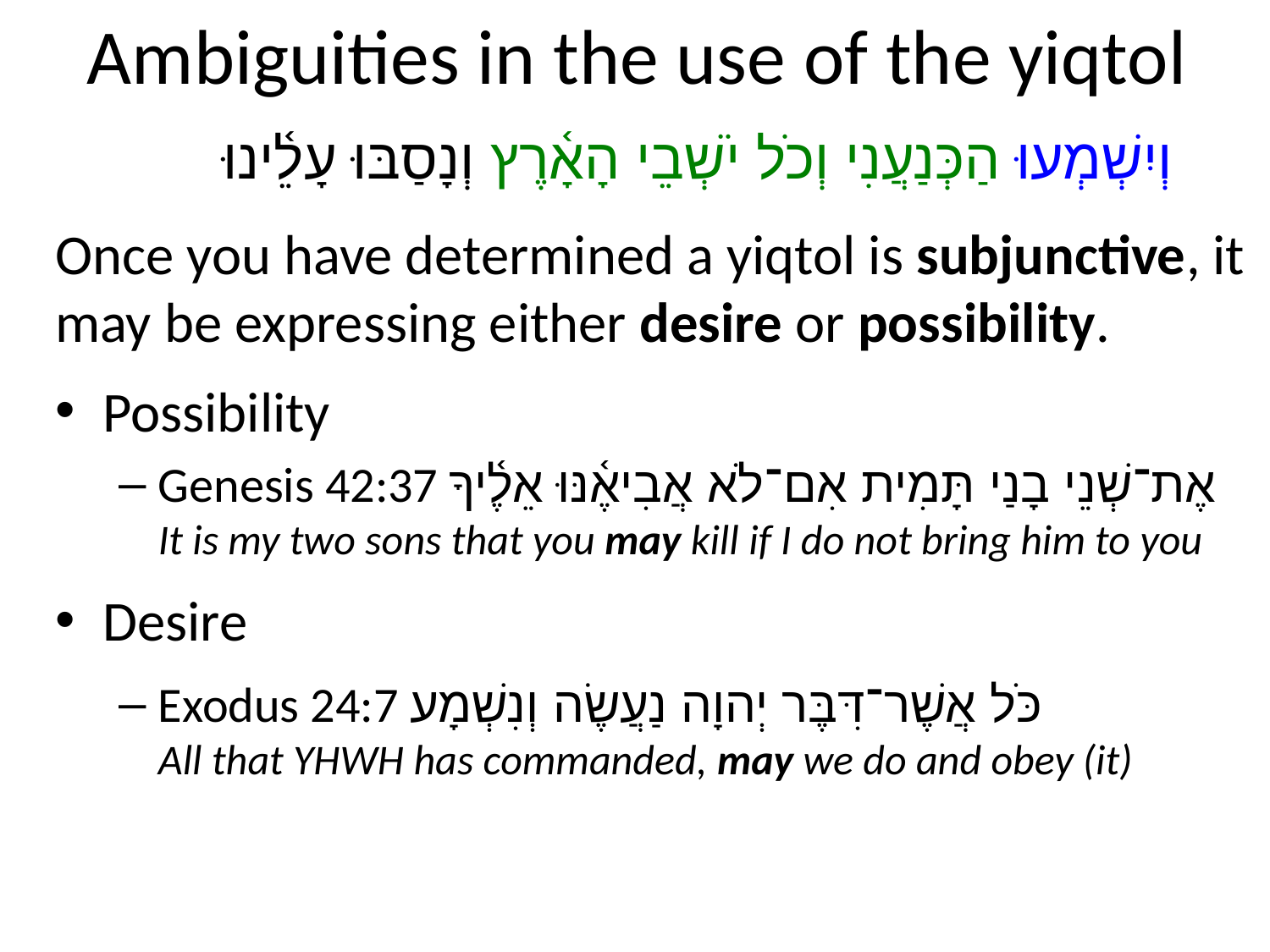

# Ambiguities in the use of the yiqtol
וְיִשְׁמְעוּ הַכְּנַעֲנִי וְכֹל יֹשְׁבֵי הָאָ֫רֶץ וְנָסַבּוּ עָלֵ֫ינוּ
Once you have determined a yiqtol is subjunctive, it may be expressing either desire or possibility.
Possibility
Genesis 42:37 אֶת־שְׁנֵי בָנַי תָּמִית אִם־לֹא אֲבִיאֶ֫נּוּ אֵלֶ֫יךָ
It is my two sons that you may kill if I do not bring him to you
Desire
Exodus 24:7 כֹּל אֲשֶׁר־דִּבֶּר יְהוָה נַעֲשֶׂה וְנִשְׁמָע‎‏
All that YHWH has commanded, may we do and obey (it)